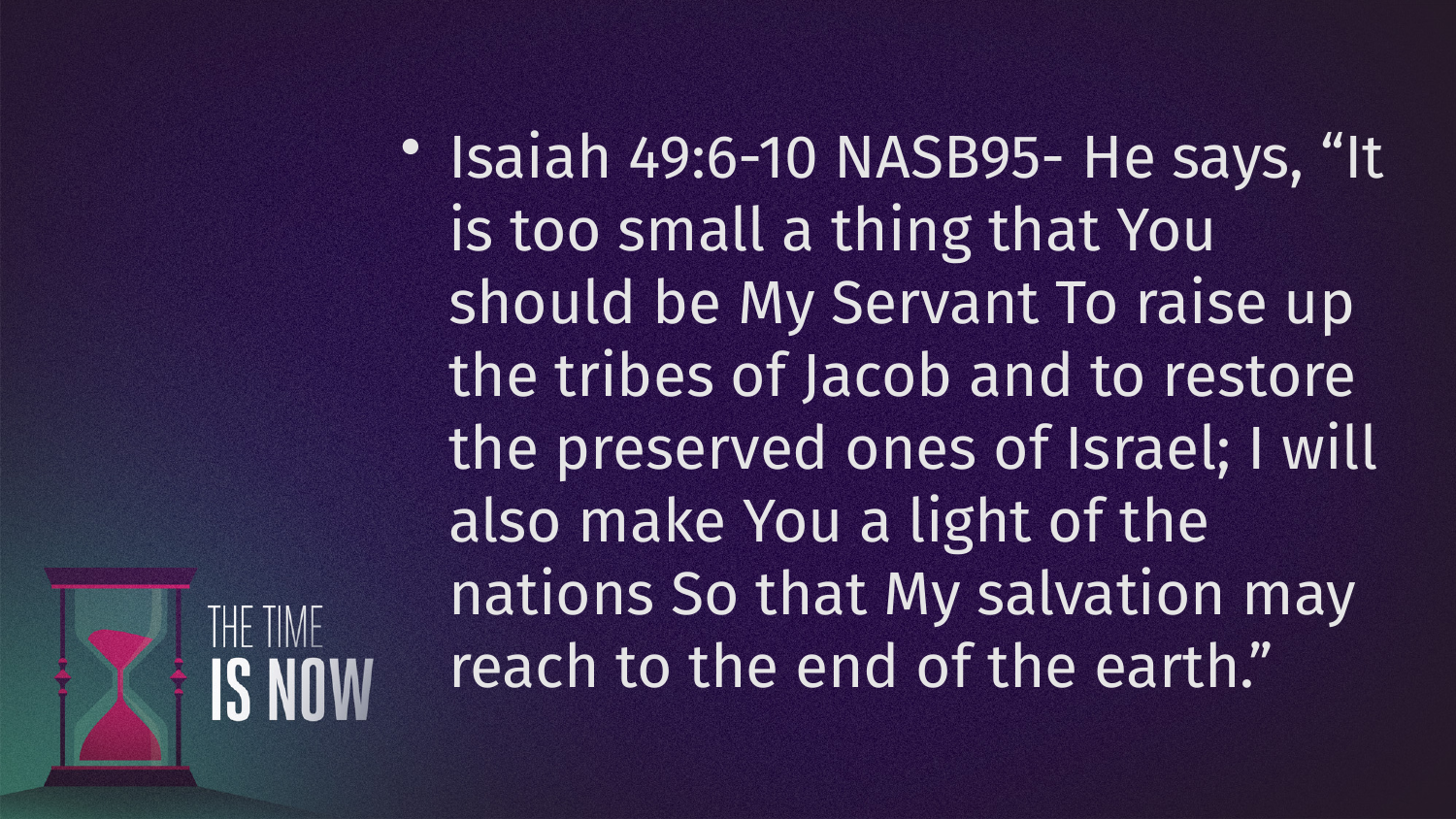

Isaiah 49:6-10 NASB95- He says, “It is too small a thing that You should be My Servant To raise up the tribes of Jacob and to restore the preserved ones of Israel; I will also make You a light of the nations So that My salvation may reach to the end of the earth.”